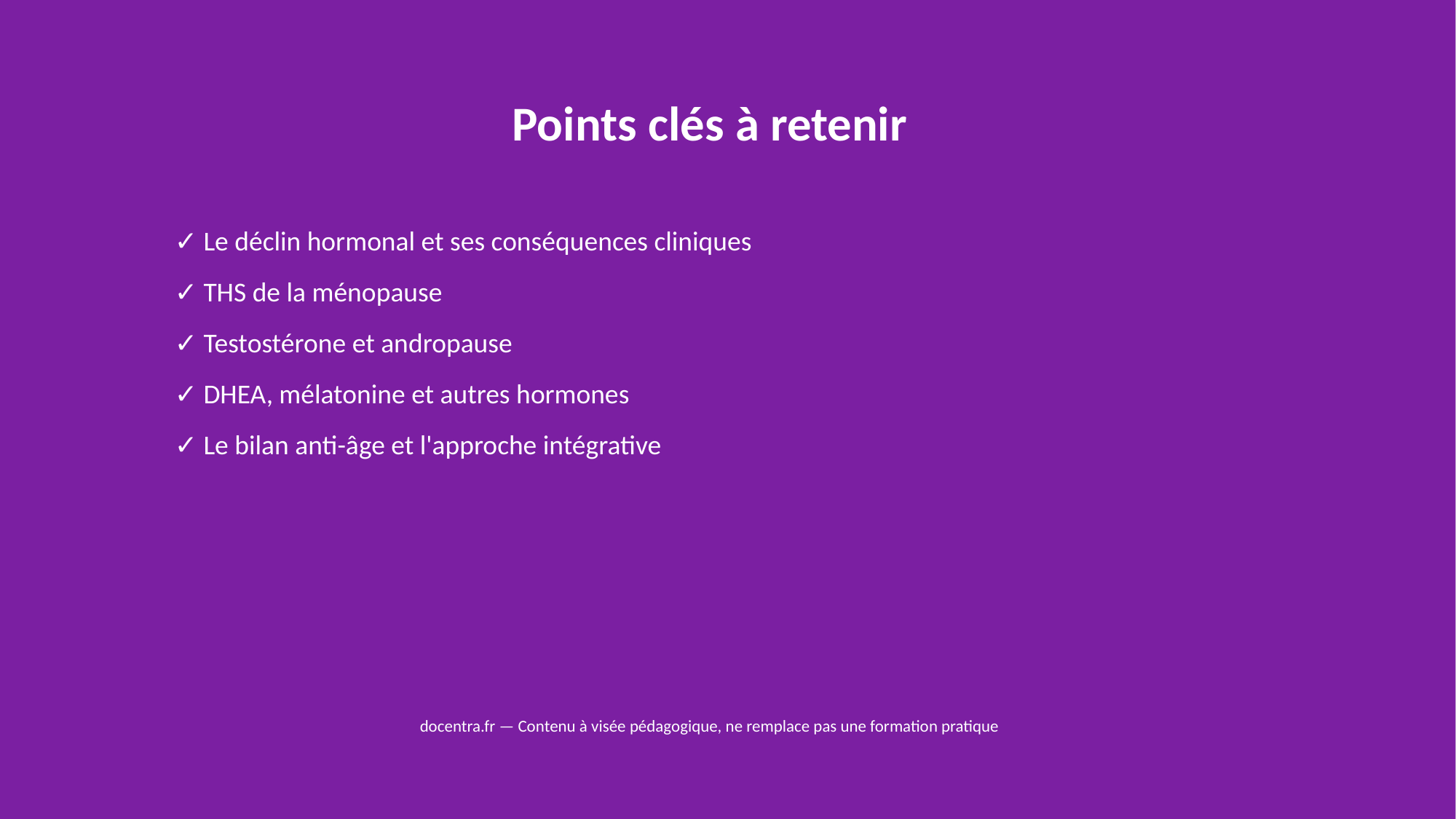

Points clés à retenir
✓ Le déclin hormonal et ses conséquences cliniques
✓ THS de la ménopause
✓ Testostérone et andropause
✓ DHEA, mélatonine et autres hormones
✓ Le bilan anti-âge et l'approche intégrative
docentra.fr — Contenu à visée pédagogique, ne remplace pas une formation pratique